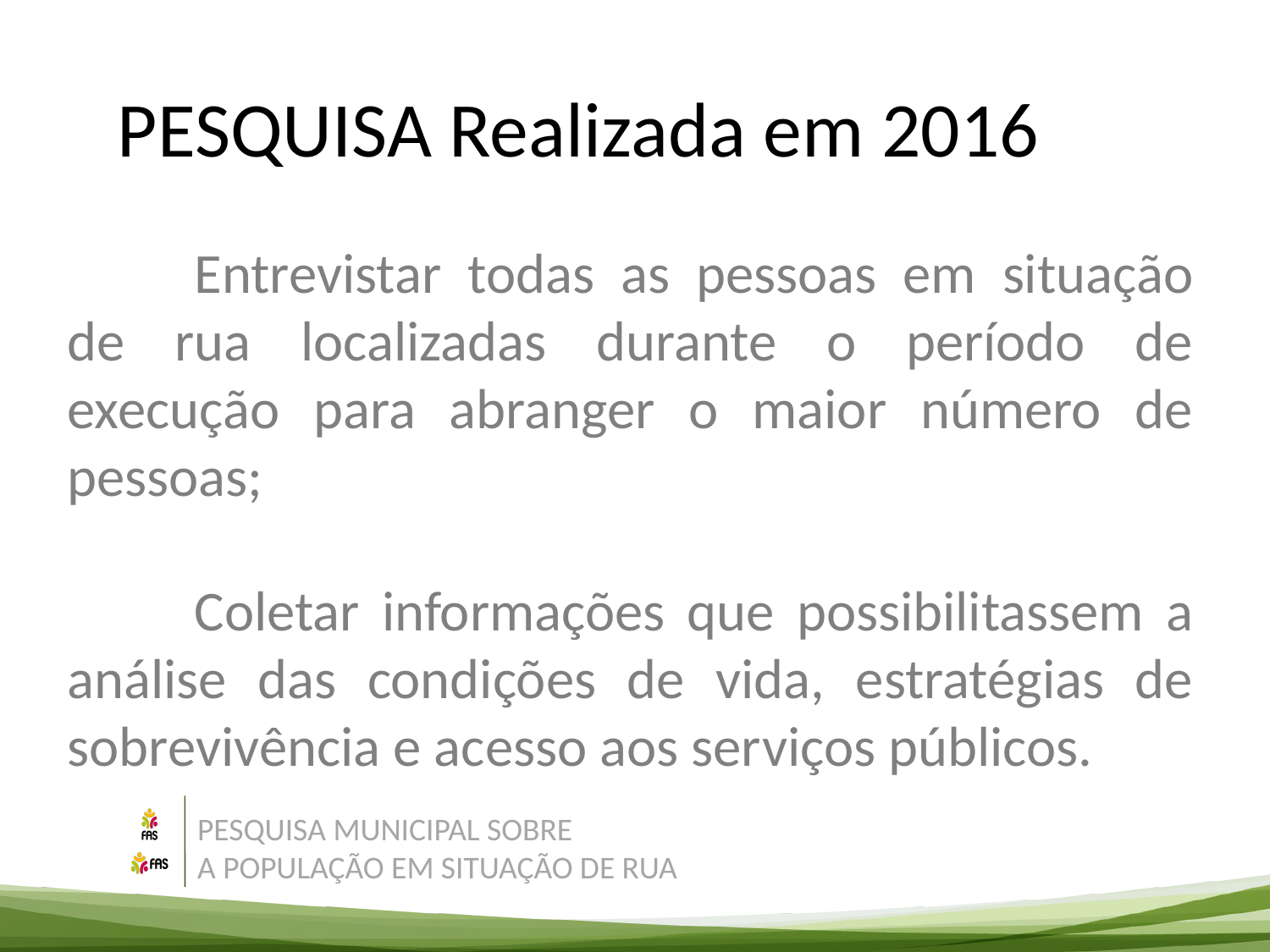

PESQUISA Realizada em 2016
	Entrevistar todas as pessoas em situação de rua localizadas durante o período de execução para abranger o maior número de pessoas;

	Coletar informações que possibilitassem a análise das condições de vida, estratégias de sobrevivência e acesso aos serviços públicos.